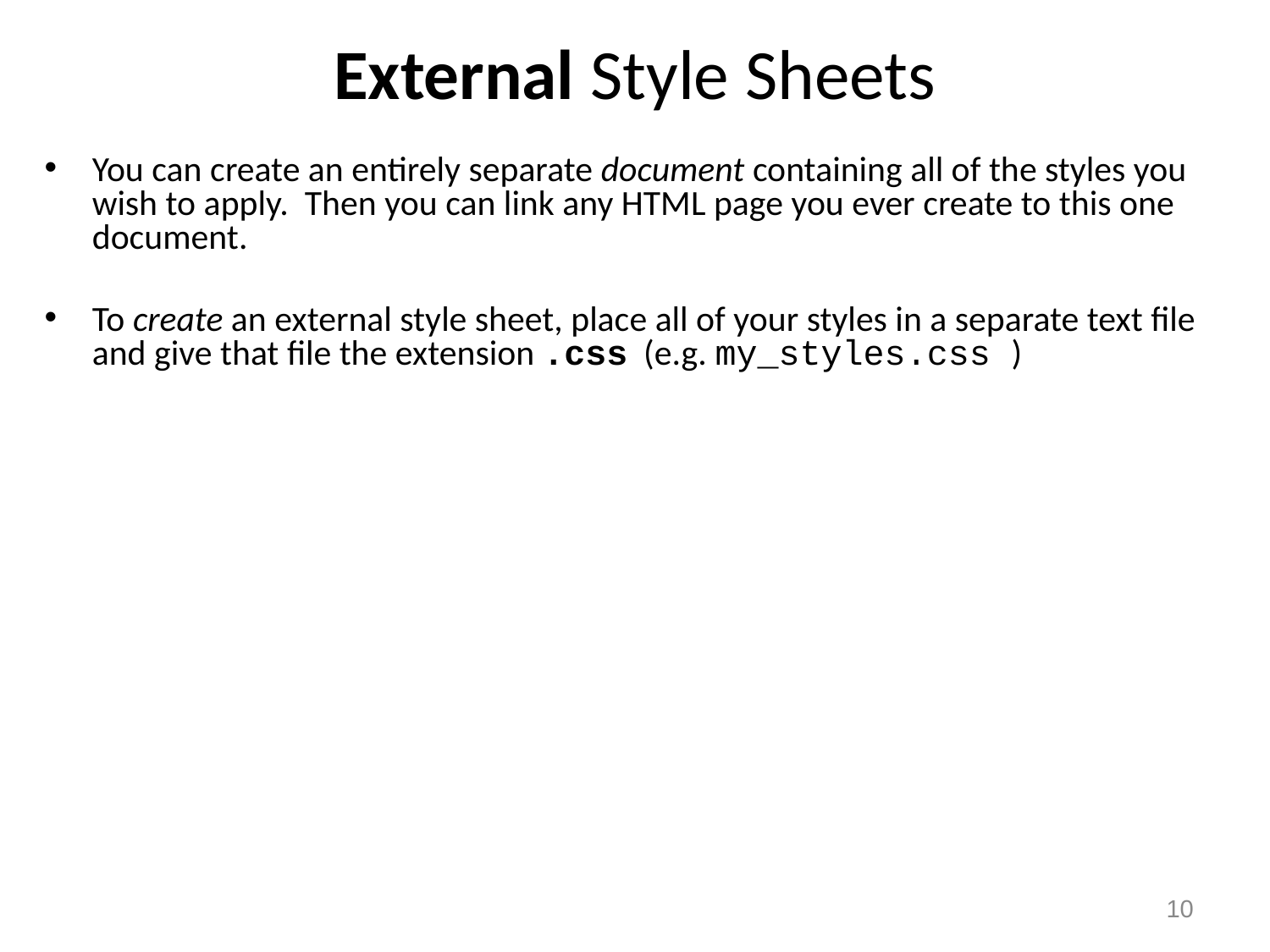

# External Style Sheets
You can create an entirely separate document containing all of the styles you wish to apply.  Then you can link any HTML page you ever create to this one document.

To create an external style sheet, place all of your styles in a separate text file and give that file the extension .css  (e.g. my_styles.css )

10